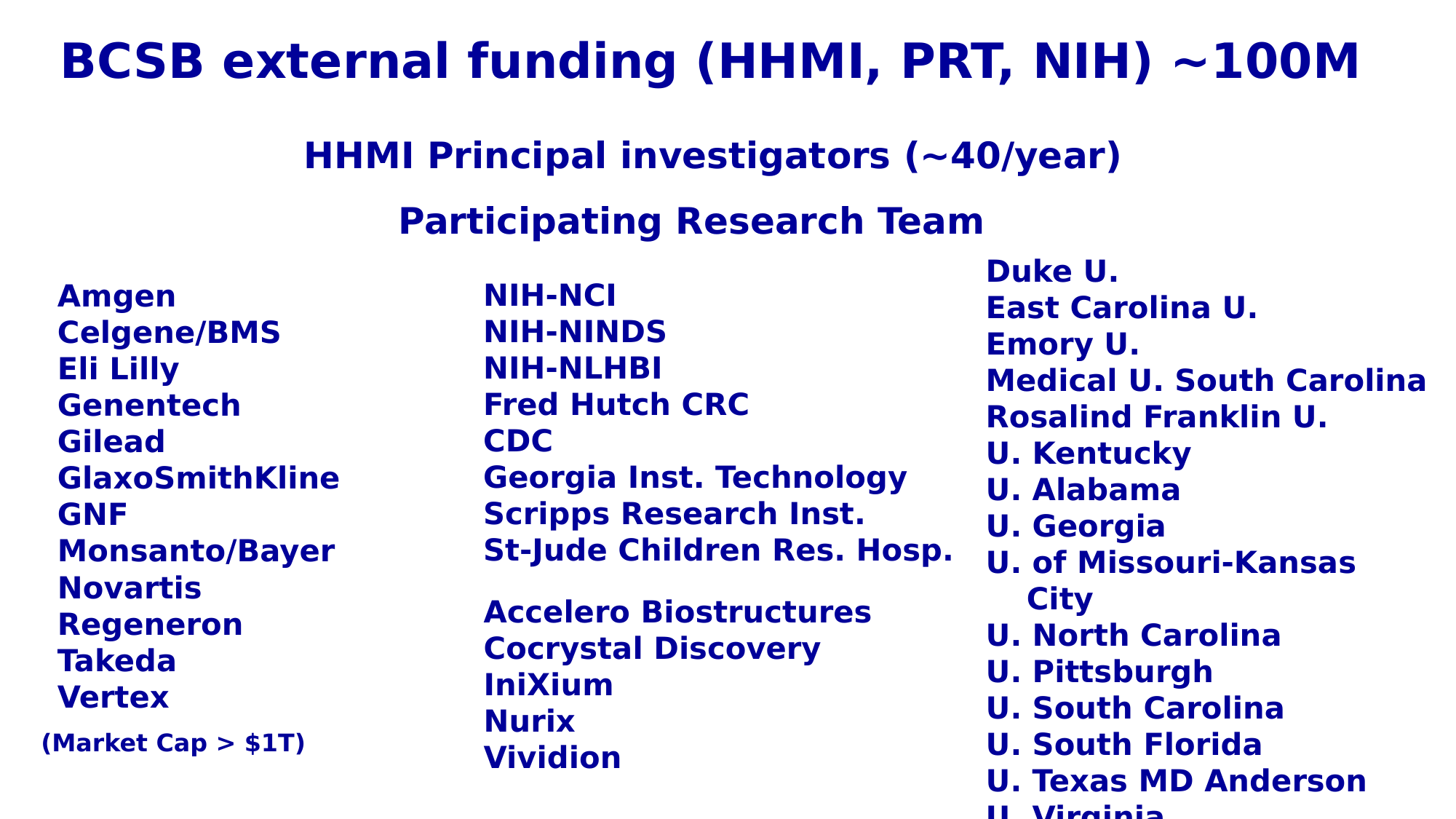

BCSB external funding (HHMI, PRT, NIH) ~100M
HHMI Principal investigators (~40/year)
Participating Research Team
Duke U.
East Carolina U.
Emory U.
Medical U. South Carolina
Rosalind Franklin U.
U. Kentucky
U. Alabama
U. Georgia
U. of Missouri-Kansas City
U. North Carolina
U. Pittsburgh
U. South Carolina
U. South Florida
U. Texas MD Anderson
U. Virginia
NIH-NCI
NIH-NINDS
NIH-NLHBI
Fred Hutch CRC
CDC
Georgia Inst. Technology
Scripps Research Inst.
St-Jude Children Res. Hosp.
Amgen
Celgene/BMS
Eli Lilly
Genentech
Gilead
GlaxoSmithKline
GNF
Monsanto/Bayer
Novartis
Regeneron
Takeda
Vertex
Accelero Biostructures
Cocrystal Discovery
IniXium
Nurix
Vividion
(Market Cap > $1T)